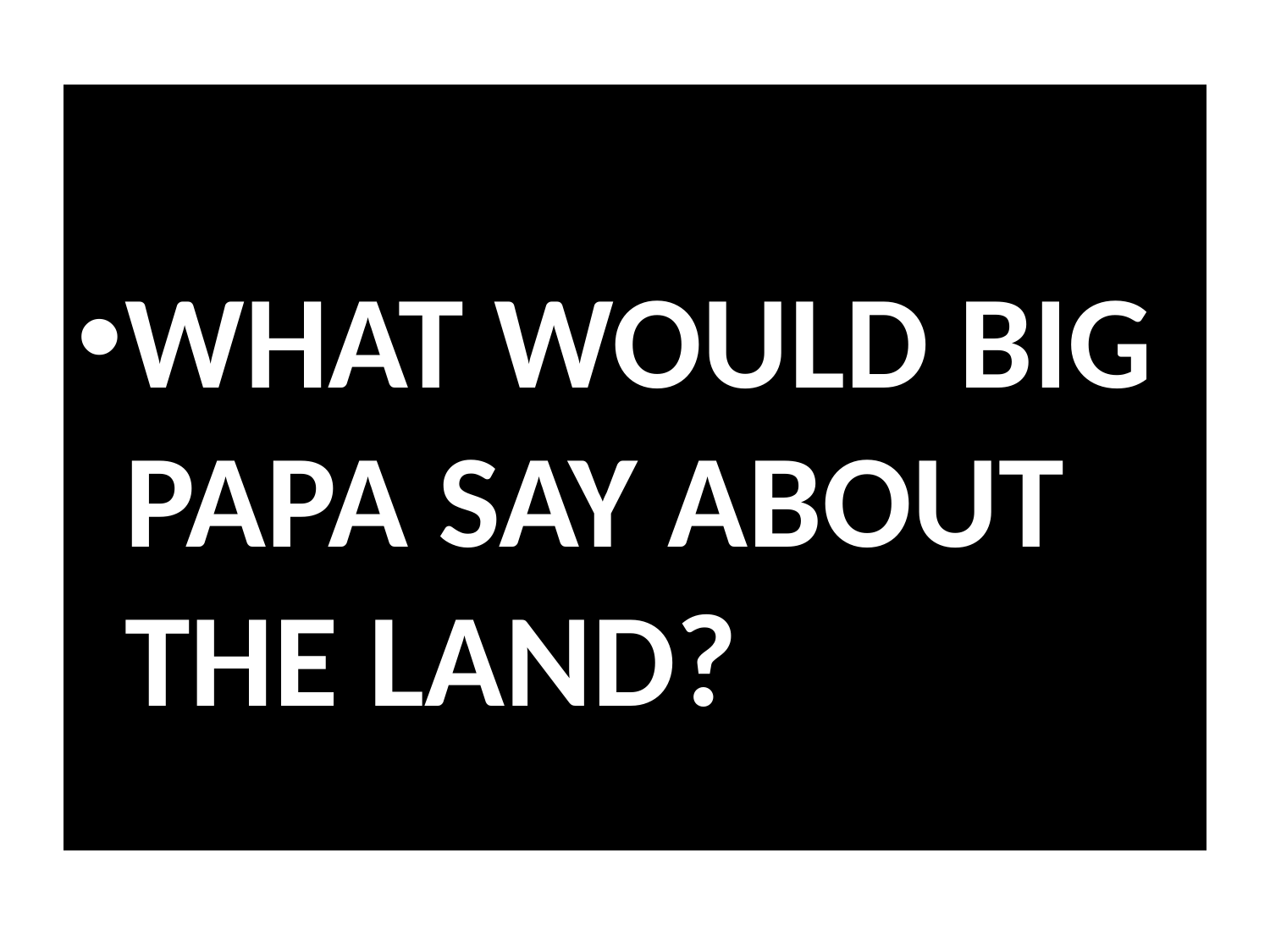

#

WHAT WOULD BIG PAPA SAY ABOUT THE LAND?